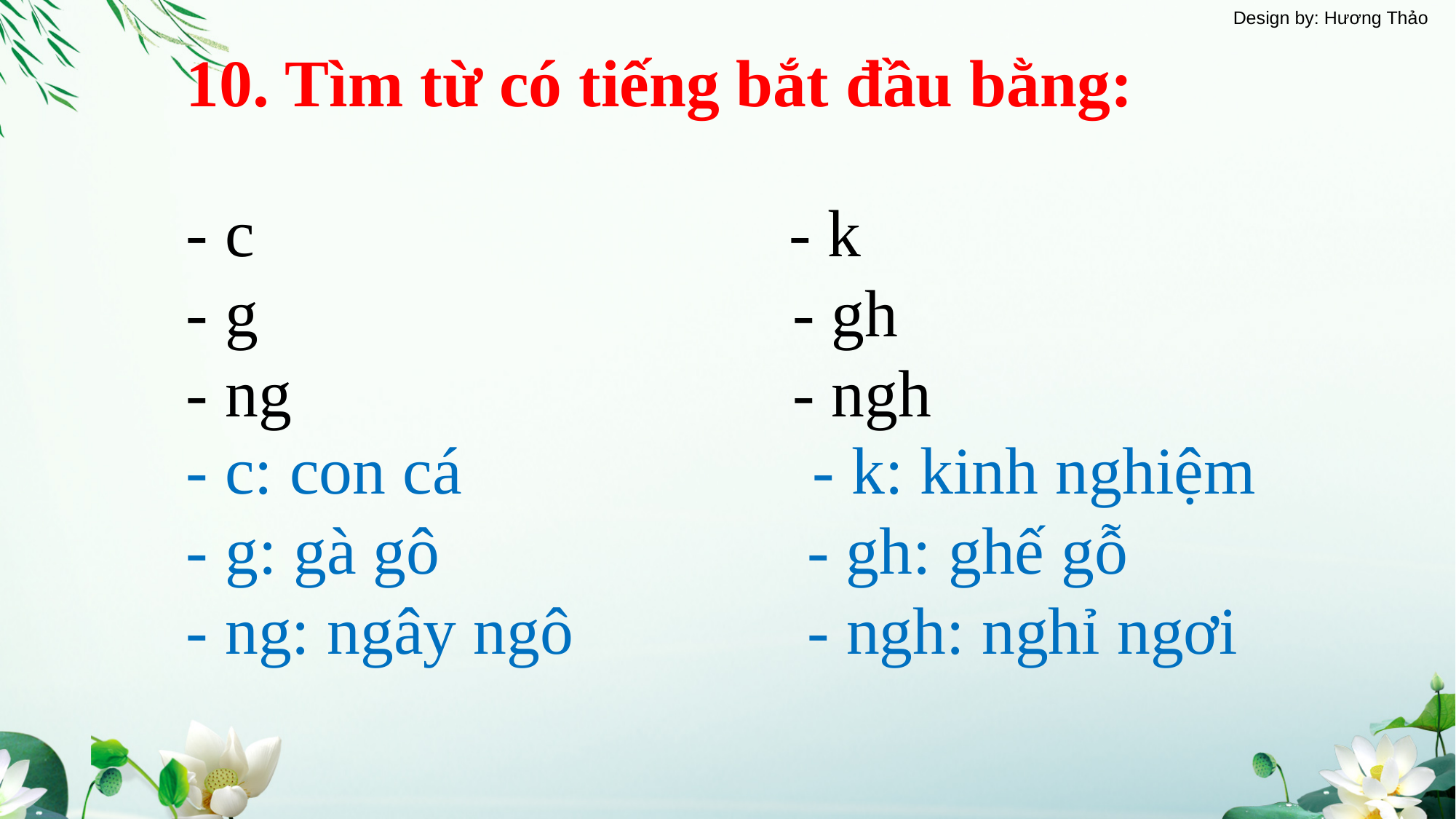

10. Tìm từ có tiếng bắt đầu bằng:
- c                                - k
- g                                - gh
- ng                              - ngh
- c: con cá                     - k: kinh nghiệm
- g: gà gô                      - gh: ghế gỗ
- ng: ngây ngô              - ngh: nghỉ ngơi